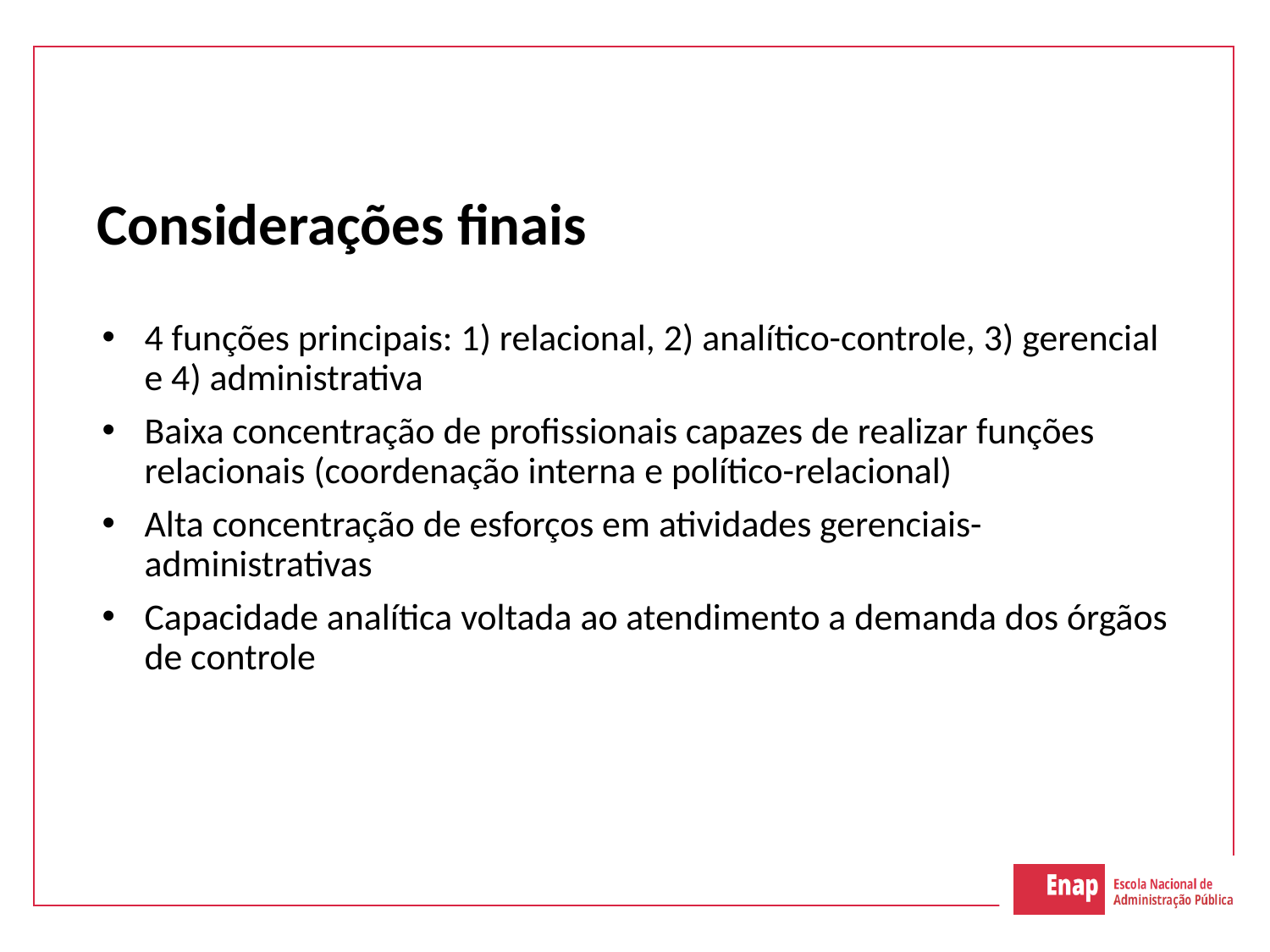

# Considerações finais
4 funções principais: 1) relacional, 2) analítico-controle, 3) gerencial e 4) administrativa
Baixa concentração de profissionais capazes de realizar funções relacionais (coordenação interna e político-relacional)
Alta concentração de esforços em atividades gerenciais-administrativas
Capacidade analítica voltada ao atendimento a demanda dos órgãos de controle